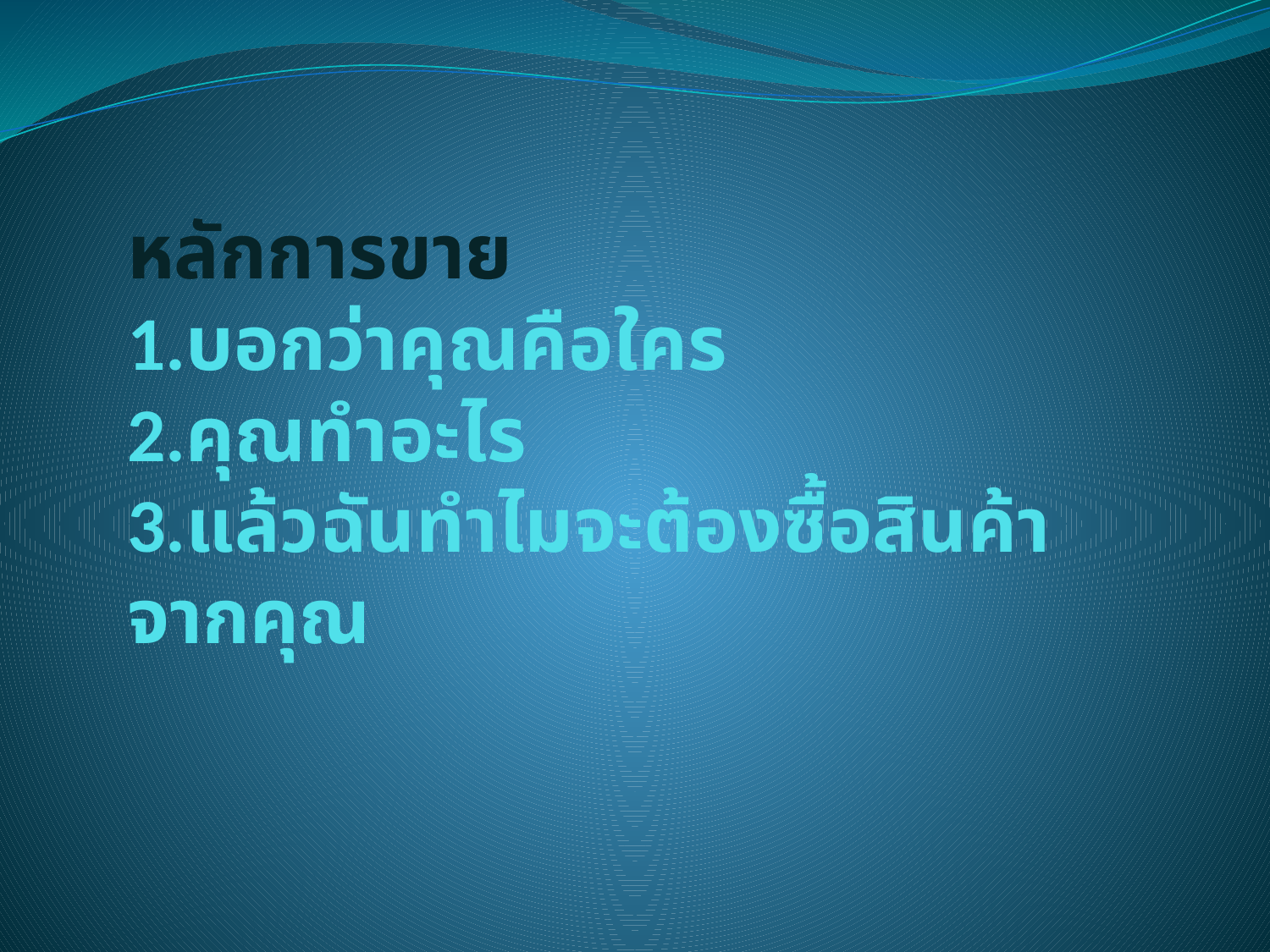

# หลักการขาย 1.บอกว่าคุณคือใคร 2.คุณทำอะไร 3.แล้วฉันทำไมจะต้องซื้อสินค้าจากคุณ